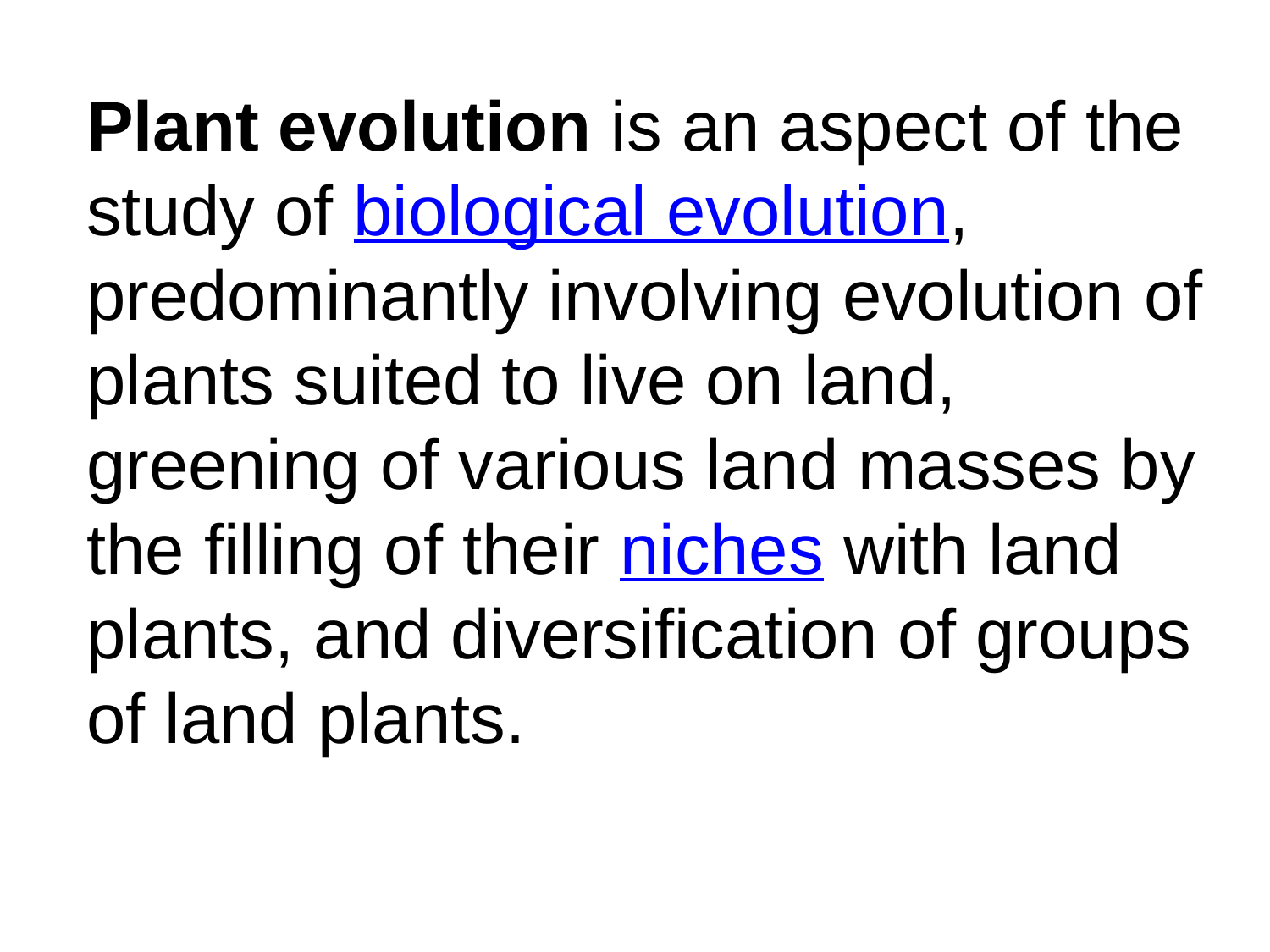

Plant evolution is an aspect of the study of biological evolution, predominantly involving evolution of plants suited to live on land, greening of various land masses by the filling of their niches with land plants, and diversification of groups of land plants.